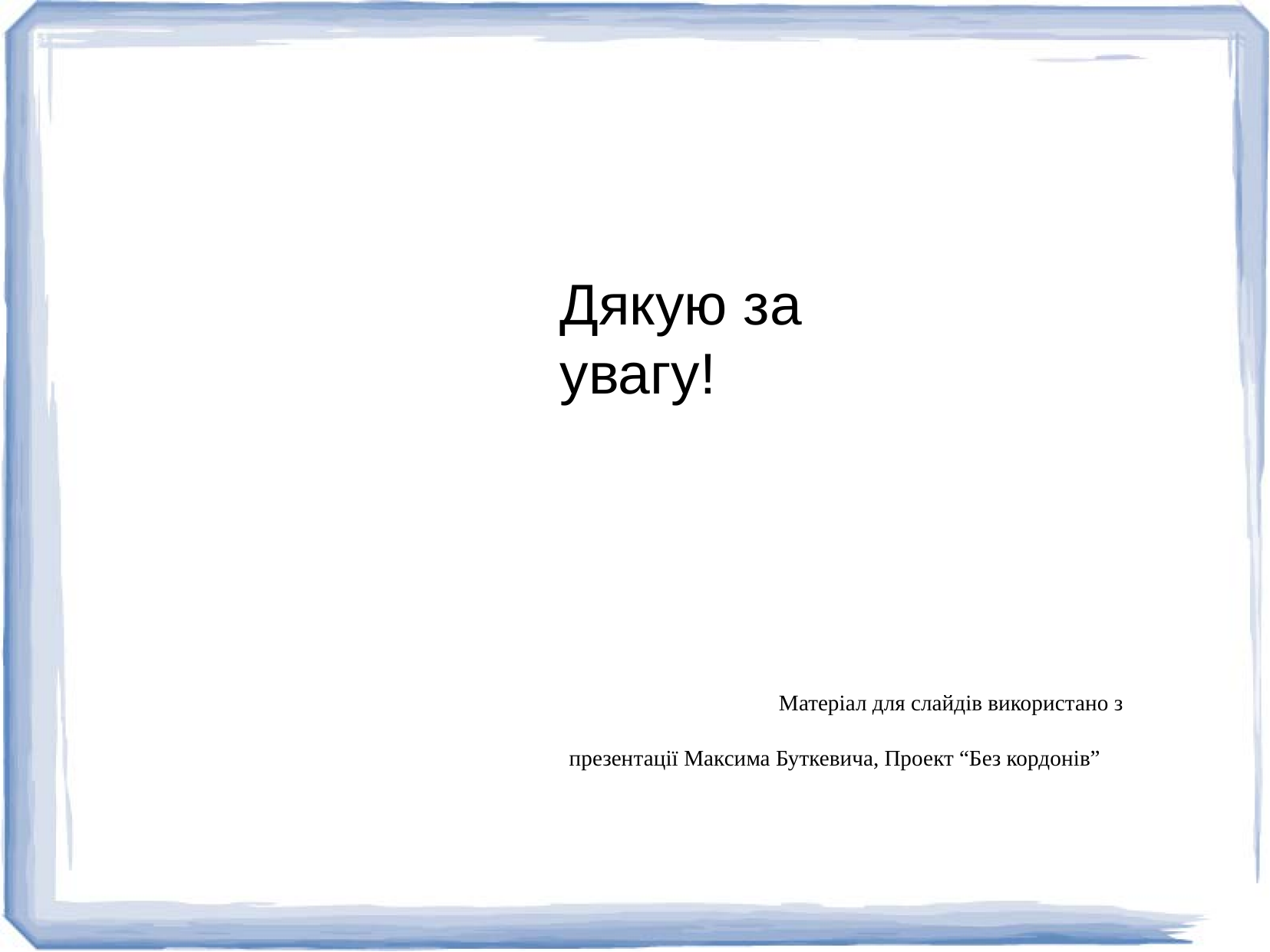

# Дякую за увагу!

Матеріал для слайдів використано з презентації Максима Буткевича, Проект “Без кордонів”